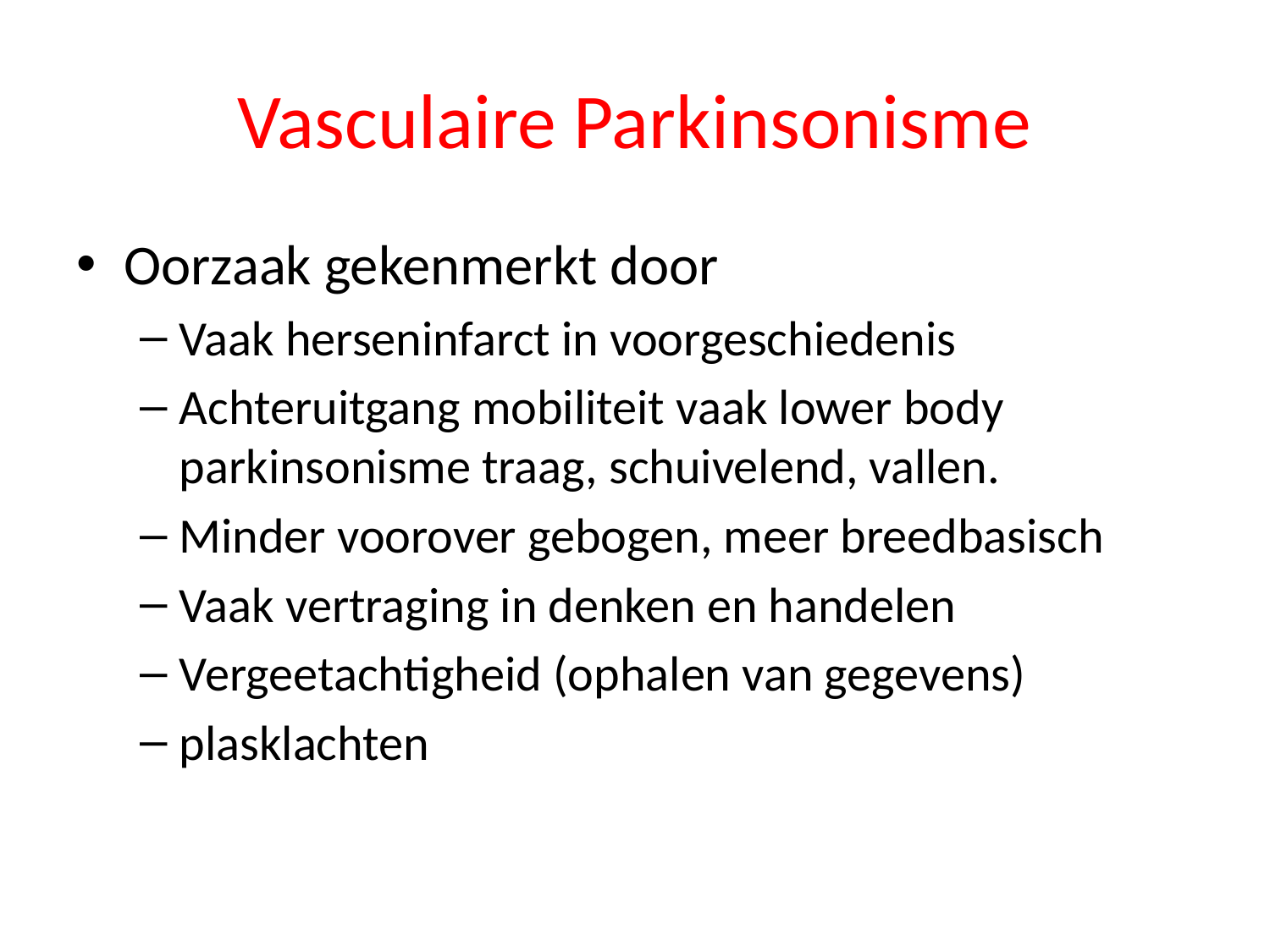

# Vasculaire Parkinsonisme
Oorzaak gekenmerkt door
Vaak herseninfarct in voorgeschiedenis
Achteruitgang mobiliteit vaak lower body parkinsonisme traag, schuivelend, vallen.
Minder voorover gebogen, meer breedbasisch
Vaak vertraging in denken en handelen
Vergeetachtigheid (ophalen van gegevens)
plasklachten